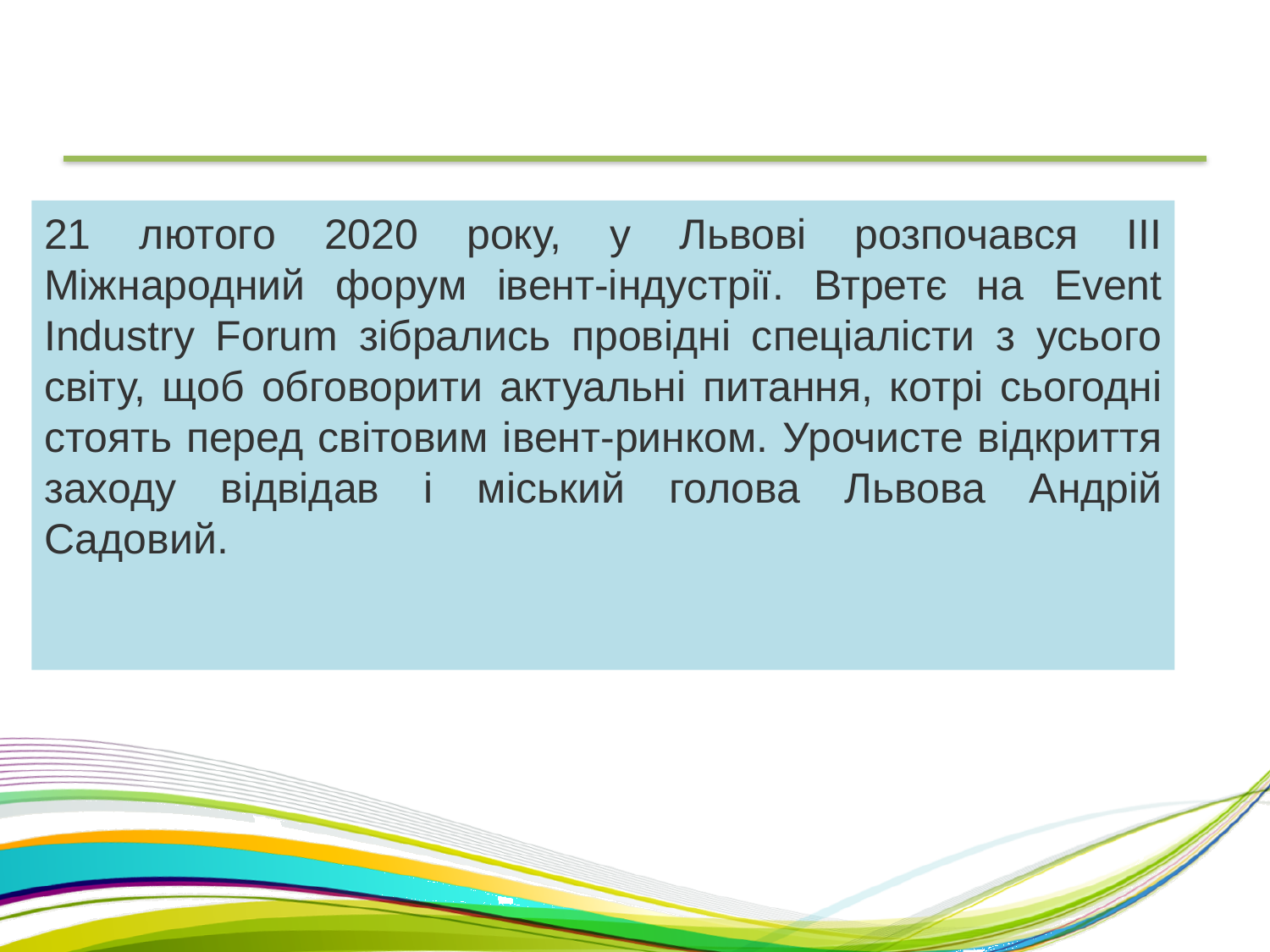

21 лютого 2020 року, у Львові розпочався ІІІ Міжнародний форум івент-індустрії. Втретє на Event Industry Forum зібрались провідні спеціалісти з усього світу, щоб обговорити актуальні питання, котрі сьогодні стоять перед світовим івент-ринком. Урочисте відкриття заходу відвідав і міський голова Львова Андрій Садовий.